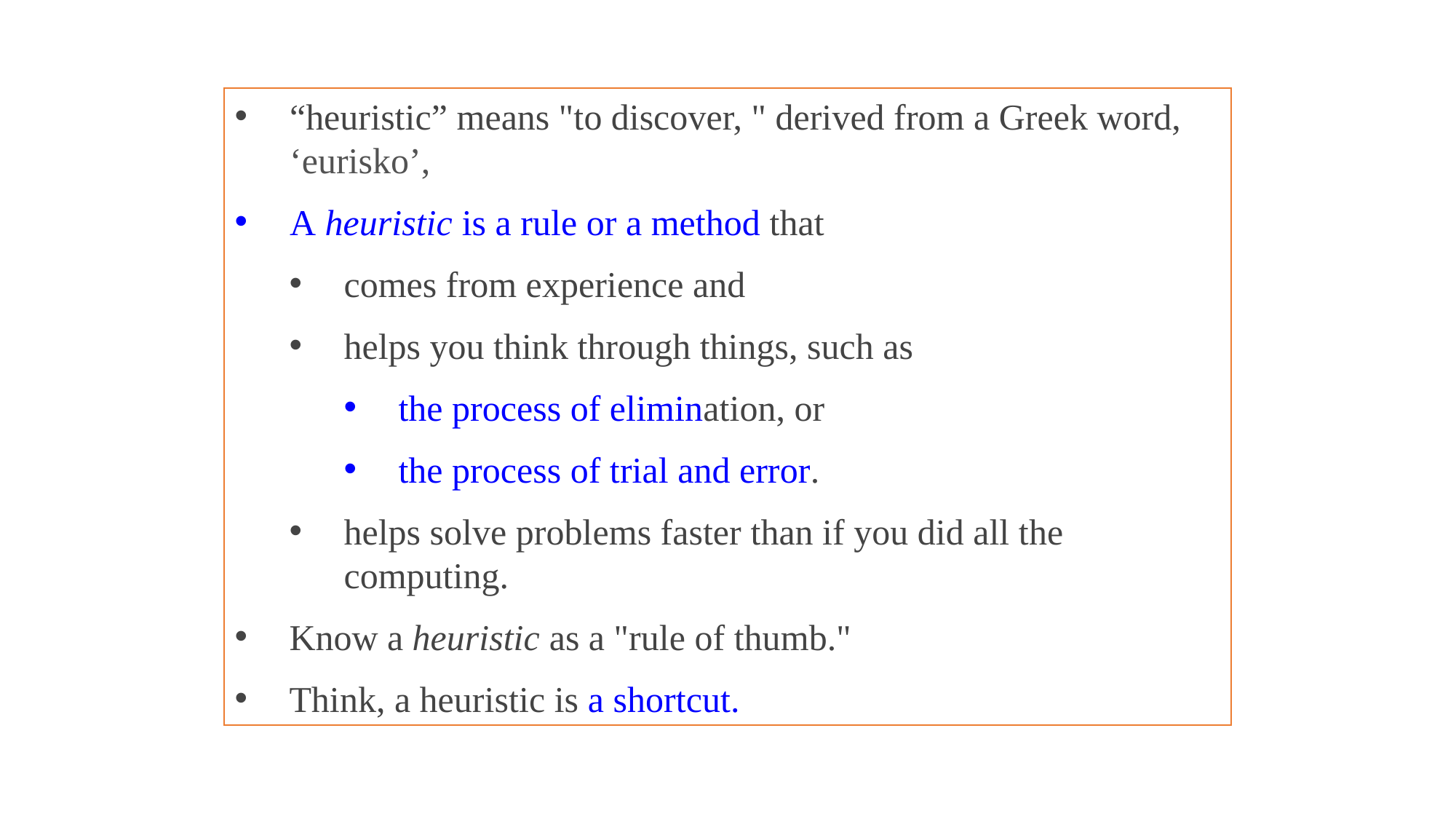

“heuristic” means "to discover, " derived from a Greek word, ‘eurisko’,
A heuristic is a rule or a method that
comes from experience and
helps you think through things, such as
the process of elimination, or
the process of trial and error.
helps solve problems faster than if you did all the computing.
Know a heuristic as a "rule of thumb."
Think, a heuristic is a shortcut.